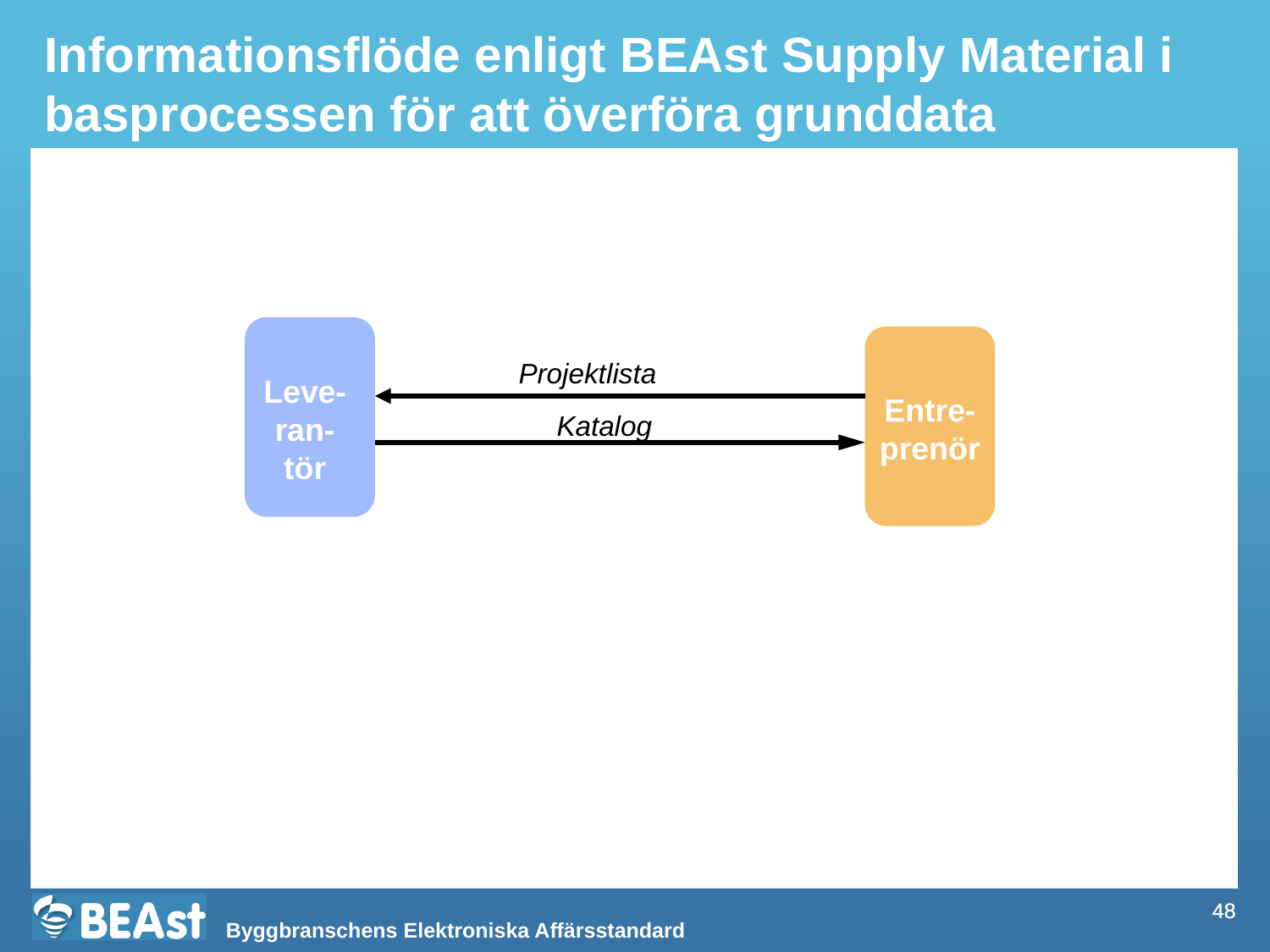

Informationsflöde enligt BEAst Supply Material i basprocessen för att överföra grunddata

Leve-
ran-
tör

Entre-prenör
Projektlista
Katalog
48
48